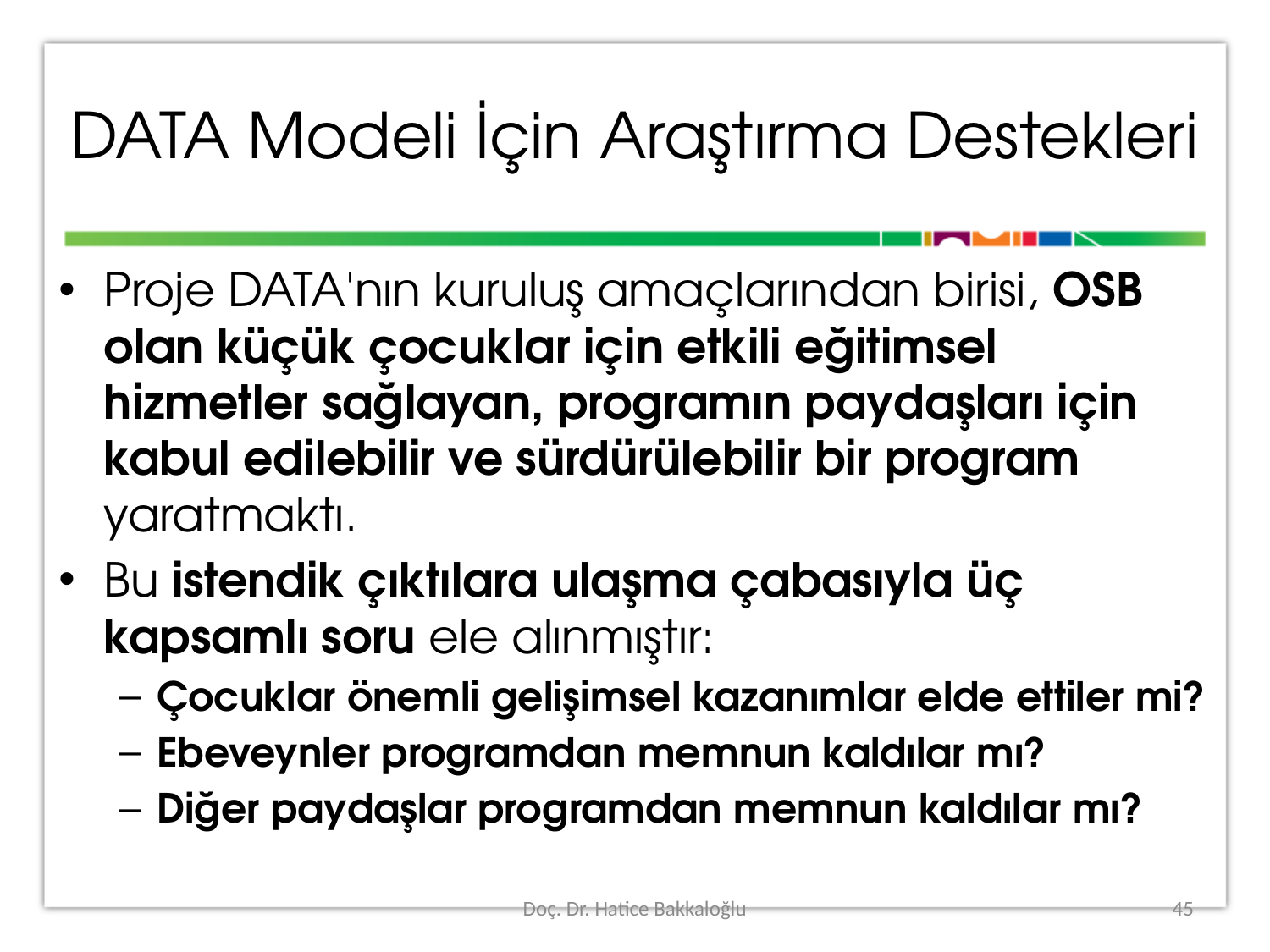

# DATA Modeli İçin Araştırma Destekleri
Proje DATA'nın kuruluş amaçlarından birisi, OSB olan küçük çocuklar için etkili eğitimsel hizmetler sağlayan, programın paydaşları için kabul edilebilir ve sürdürülebilir bir program yaratmaktı.
Bu istendik çıktılara ulaşma çabasıyla üç kapsamlı soru ele alınmıştır:
Çocuklar önemli gelişimsel kazanımlar elde ettiler mi?
Ebeveynler programdan memnun kaldılar mı?
Diğer paydaşlar programdan memnun kaldılar mı?

Doç. Dr. Hatice Bakkaloğlu
45